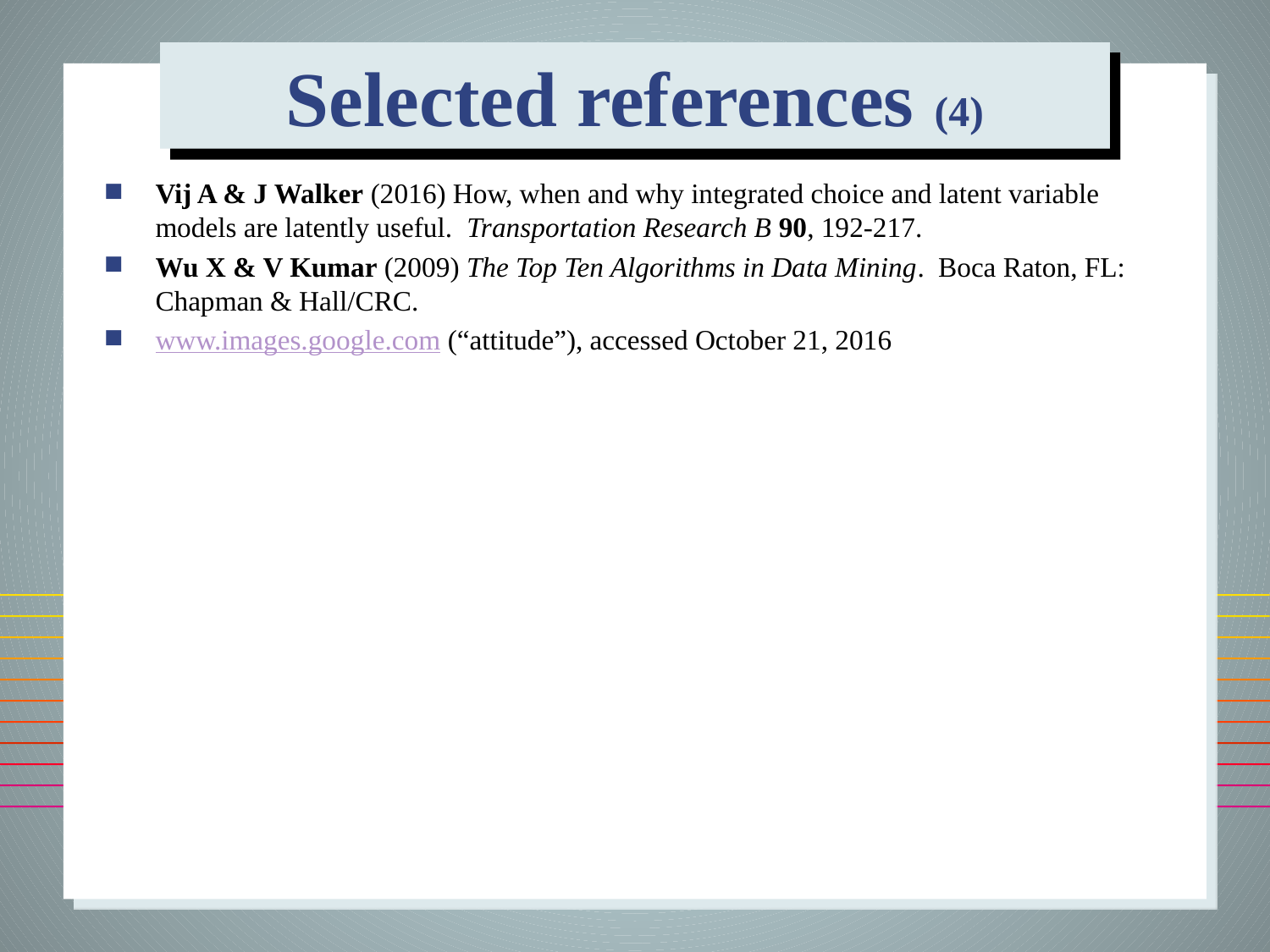

# Selected references (4)
Vij A & J Walker (2016) How, when and why integrated choice and latent variable models are latently useful.  Transportation Research B 90, 192-217.
Wu X & V Kumar (2009) The Top Ten Algorithms in Data Mining.  Boca Raton, FL: Chapman & Hall/CRC.
www.images.google.com (“attitude”), accessed October 21, 2016